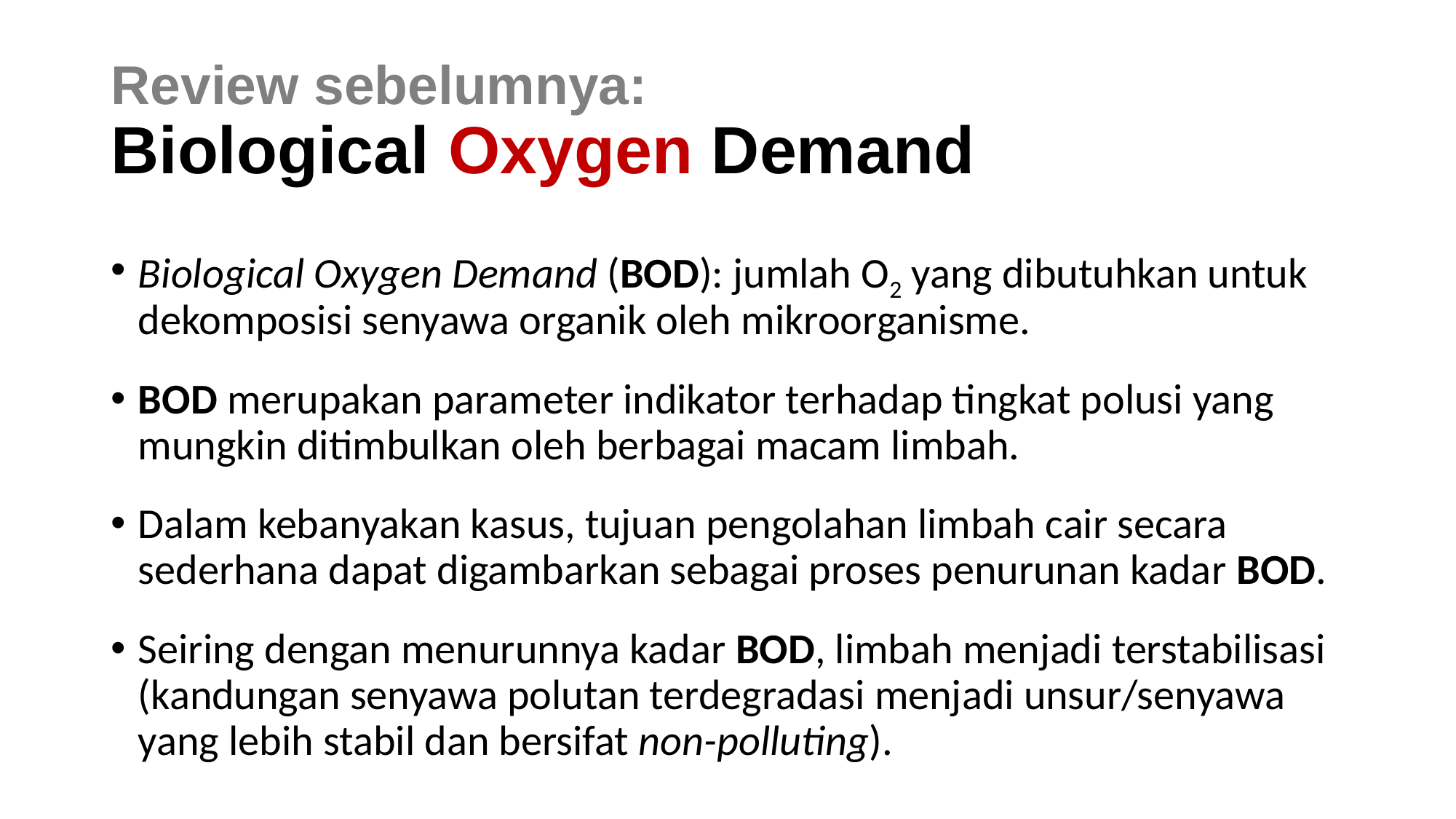

# Review sebelumnya: Biological Oxygen Demand
Biological Oxygen Demand (BOD): jumlah O2 yang dibutuhkan untuk dekomposisi senyawa organik oleh mikroorganisme.
BOD merupakan parameter indikator terhadap tingkat polusi yang mungkin ditimbulkan oleh berbagai macam limbah.
Dalam kebanyakan kasus, tujuan pengolahan limbah cair secara sederhana dapat digambarkan sebagai proses penurunan kadar BOD.
Seiring dengan menurunnya kadar BOD, limbah menjadi terstabilisasi (kandungan senyawa polutan terdegradasi menjadi unsur/senyawa yang lebih stabil dan bersifat non-polluting).